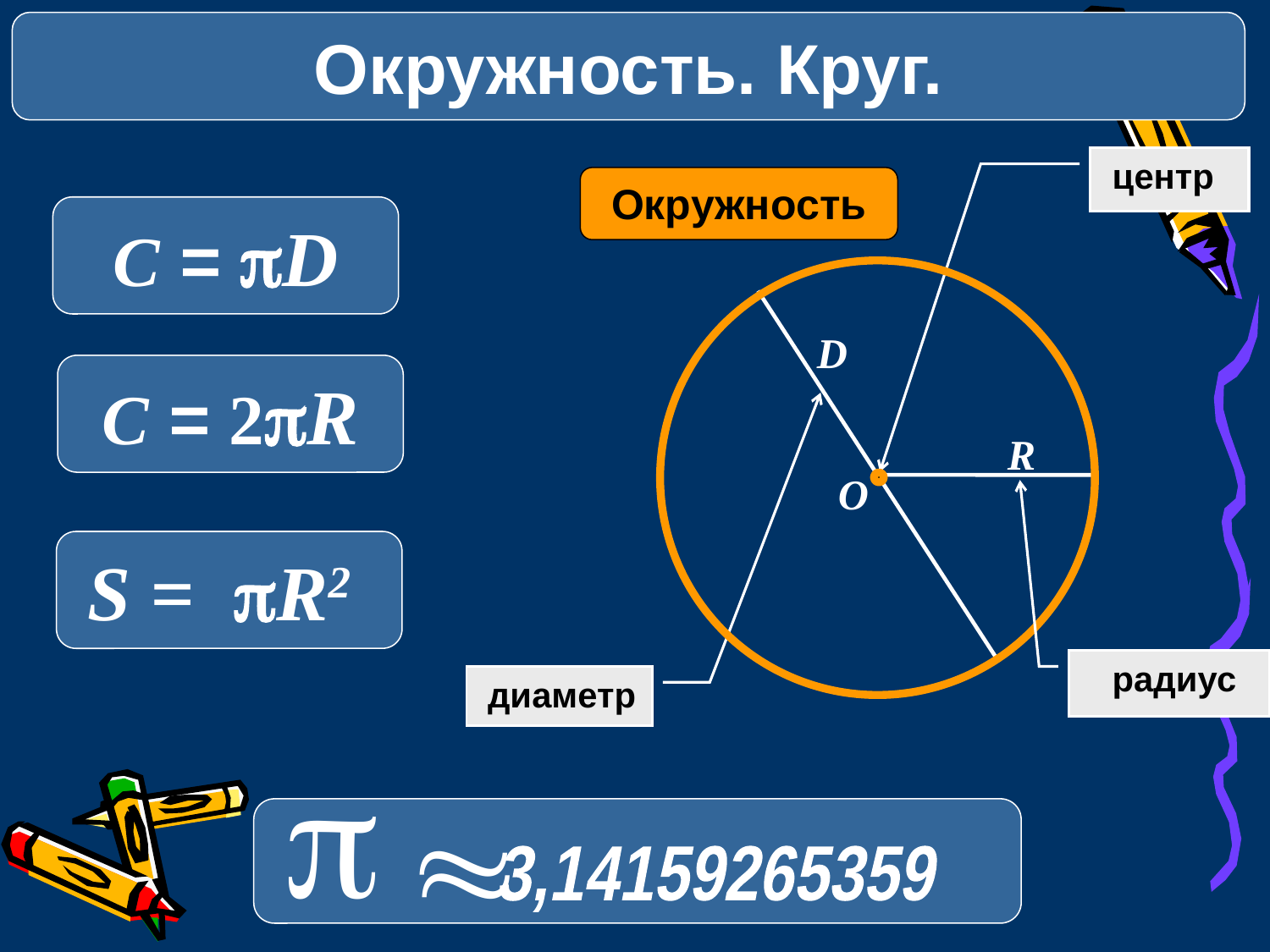

Окружность. Круг.

 центр
Колесо
Окружность
C = πD

D
C = 2πR
 R
O

S = πR2
 радиус
 диаметр
π
≈

3,14159265359